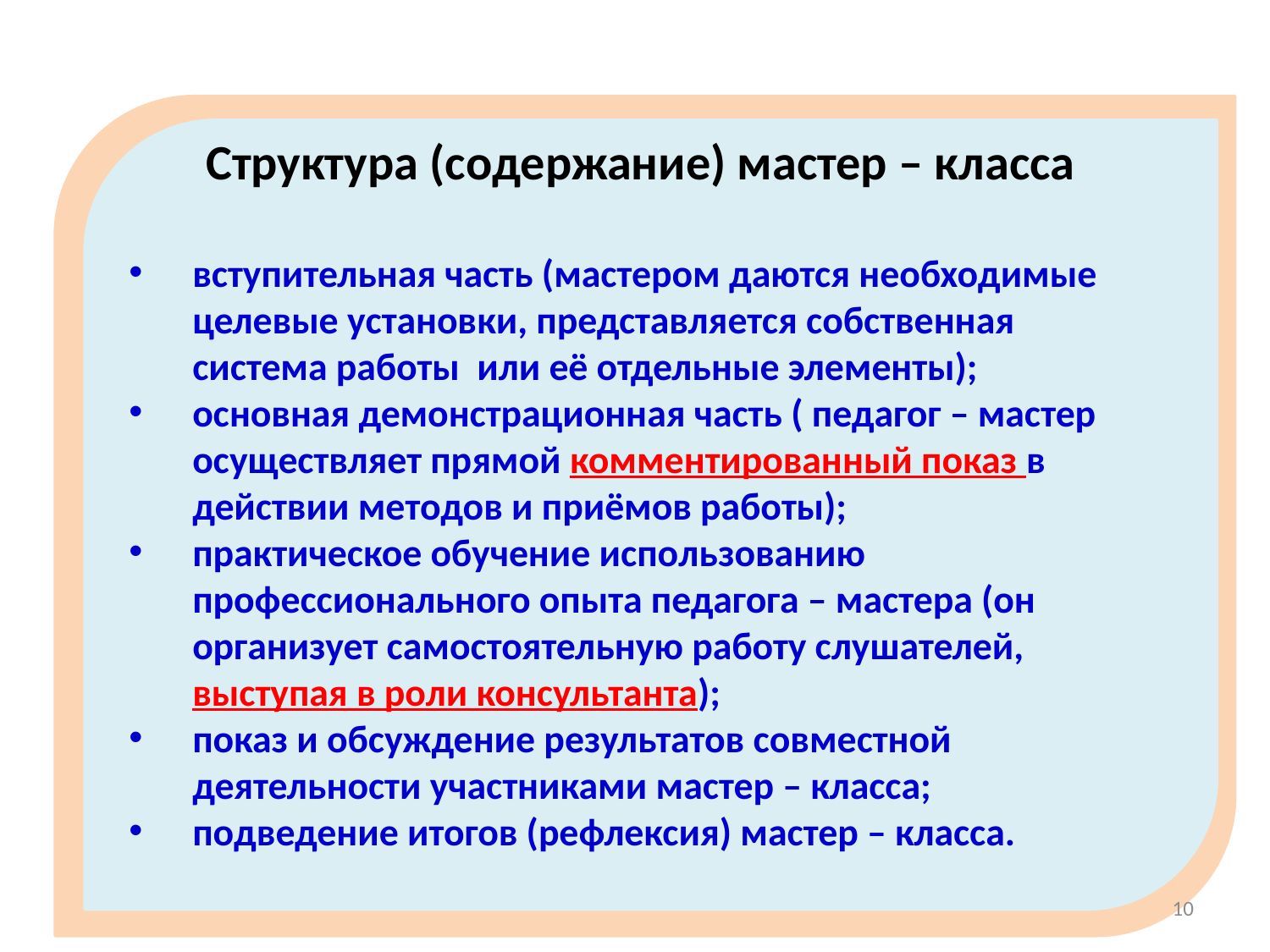

Структура (содержание) мастер – класса

вступительная часть (мастером даются необходимые целевые установки, представляется собственная система работы  или её отдельные элементы);
основная демонстрационная часть ( педагог – мастер осуществляет прямой комментированный показ в действии методов и приёмов работы);
практическое обучение использованию профессионального опыта педагога – мастера (он организует самостоятельную работу слушателей, выступая в роли консультанта);
показ и обсуждение результатов совместной деятельности участниками мастер – класса;
подведение итогов (рефлексия) мастер – класса.

10